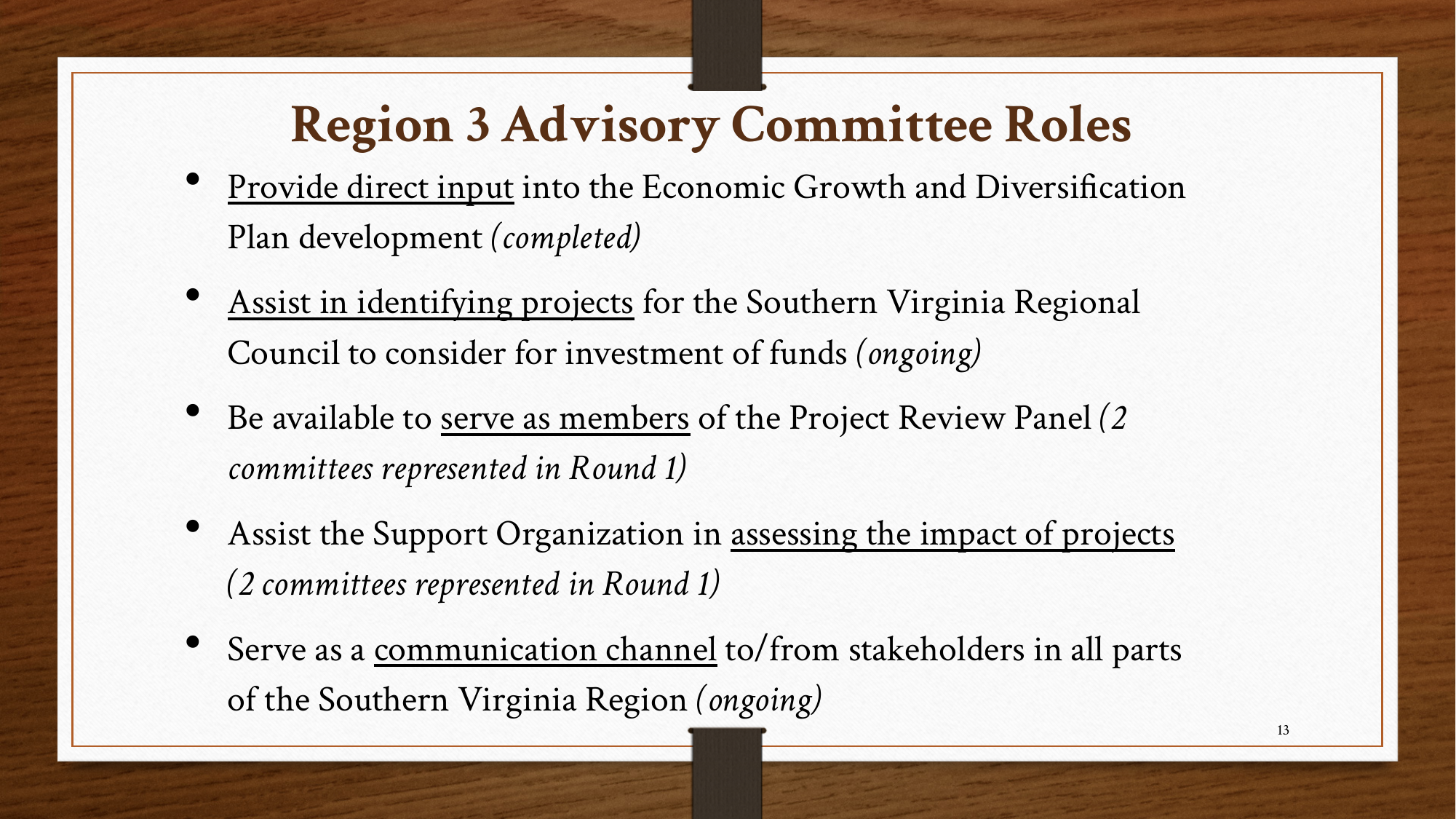

Region 3 Advisory Committee Roles

Provide direct input into the Economic Growth and Diversification Plan development (completed)
Assist in identifying projects for the Southern Virginia Regional Council to consider for investment of funds (ongoing)
Be available to serve as members of the Project Review Panel (2 committees represented in Round 1)
Assist the Support Organization in assessing the impact of projects (2 committees represented in Round 1)
Serve as a communication channel to/from stakeholders in all parts of the Southern Virginia Region (ongoing)
13